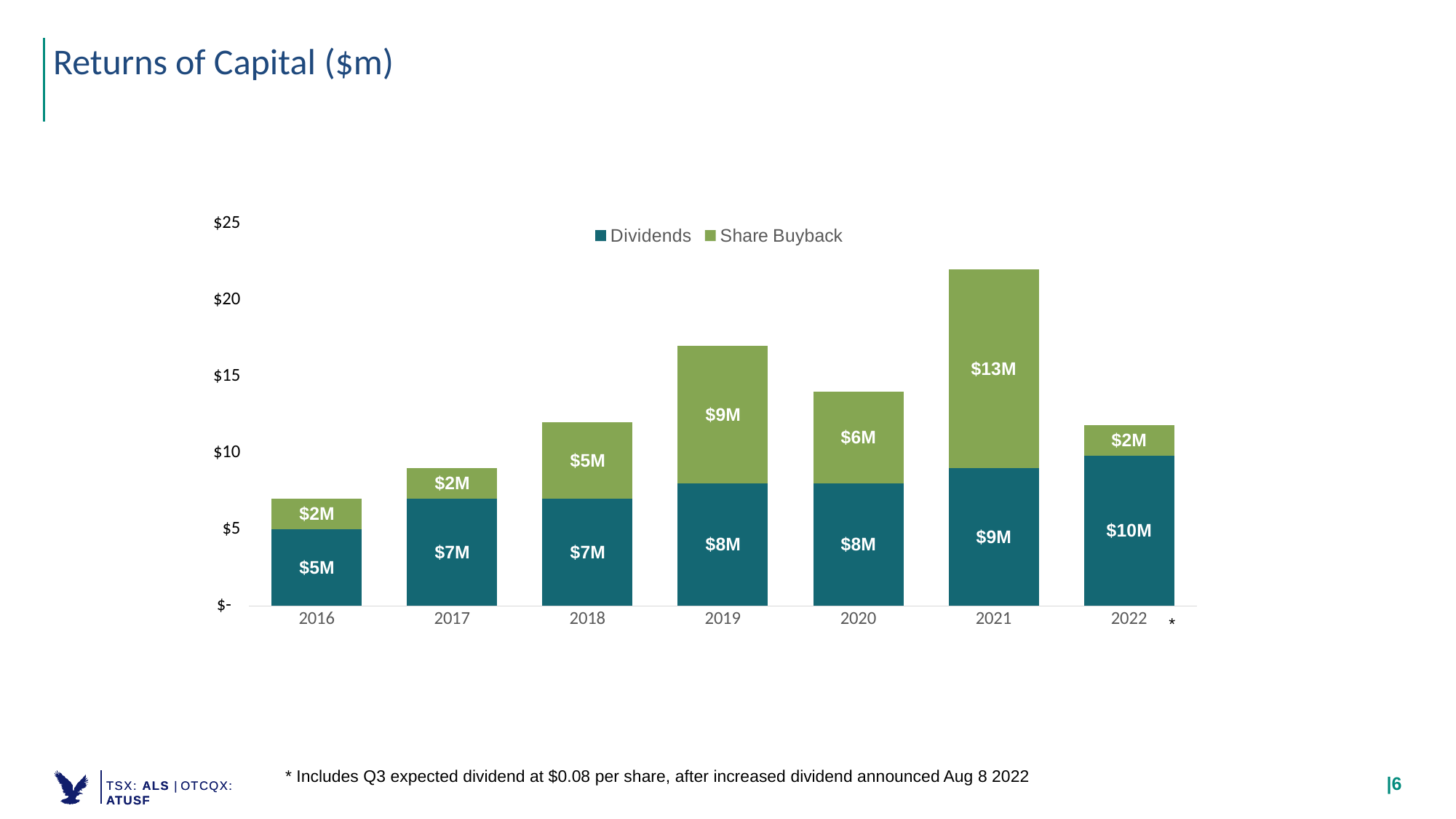

Returns of Capital ($m)

### Chart

| Category | Dividends | Share Buyback |
|---|---|---|
| 2016 | 5.0 | 2.0 |
| 2017 | 7.0 | 2.0 |
| 2018 | 7.0 | 5.0 |
| 2019 | 8.0 | 9.0 |
| 2020 | 8.0 | 6.0 |
| 2021 | 9.0 | 13.0 |
| 2022 | 9.8 | 2.0 |
*
* Includes Q3 expected dividend at $0.08 per share, after increased dividend announced Aug 8 2022